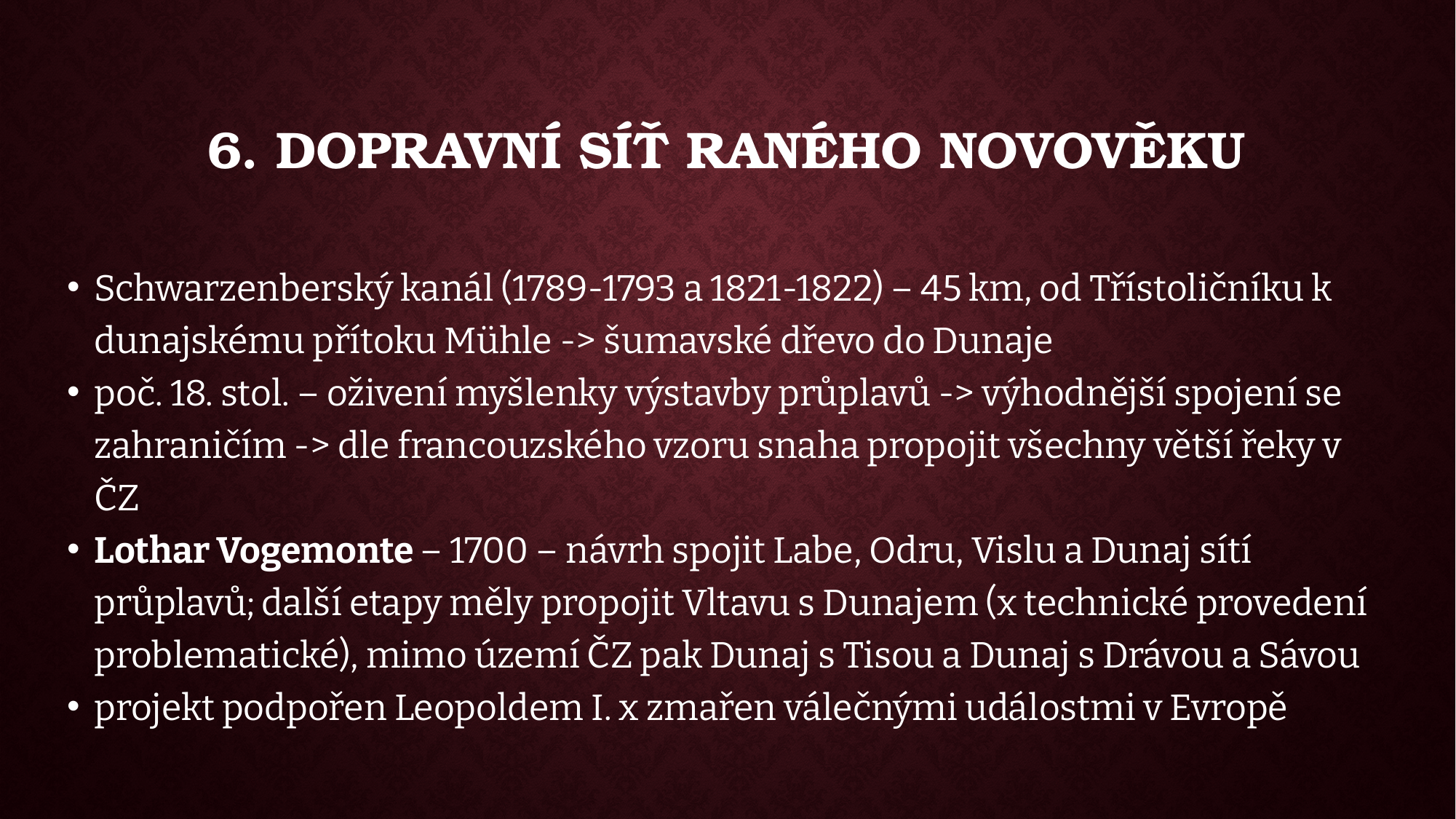

6. Dopravní síť raného novověku
Schwarzenberský kanál (1789-1793 a 1821-1822) – 45 km, od Třístoličníku k dunajskému přítoku Mühle -> šumavské dřevo do Dunaje
poč. 18. stol. – oživení myšlenky výstavby průplavů -> výhodnější spojení se zahraničím -> dle francouzského vzoru snaha propojit všechny větší řeky v ČZ
Lothar Vogemonte – 1700 – návrh spojit Labe, Odru, Vislu a Dunaj sítí průplavů; další etapy měly propojit Vltavu s Dunajem (x technické provedení problematické), mimo území ČZ pak Dunaj s Tisou a Dunaj s Drávou a Sávou
projekt podpořen Leopoldem I. x zmařen válečnými událostmi v Evropě